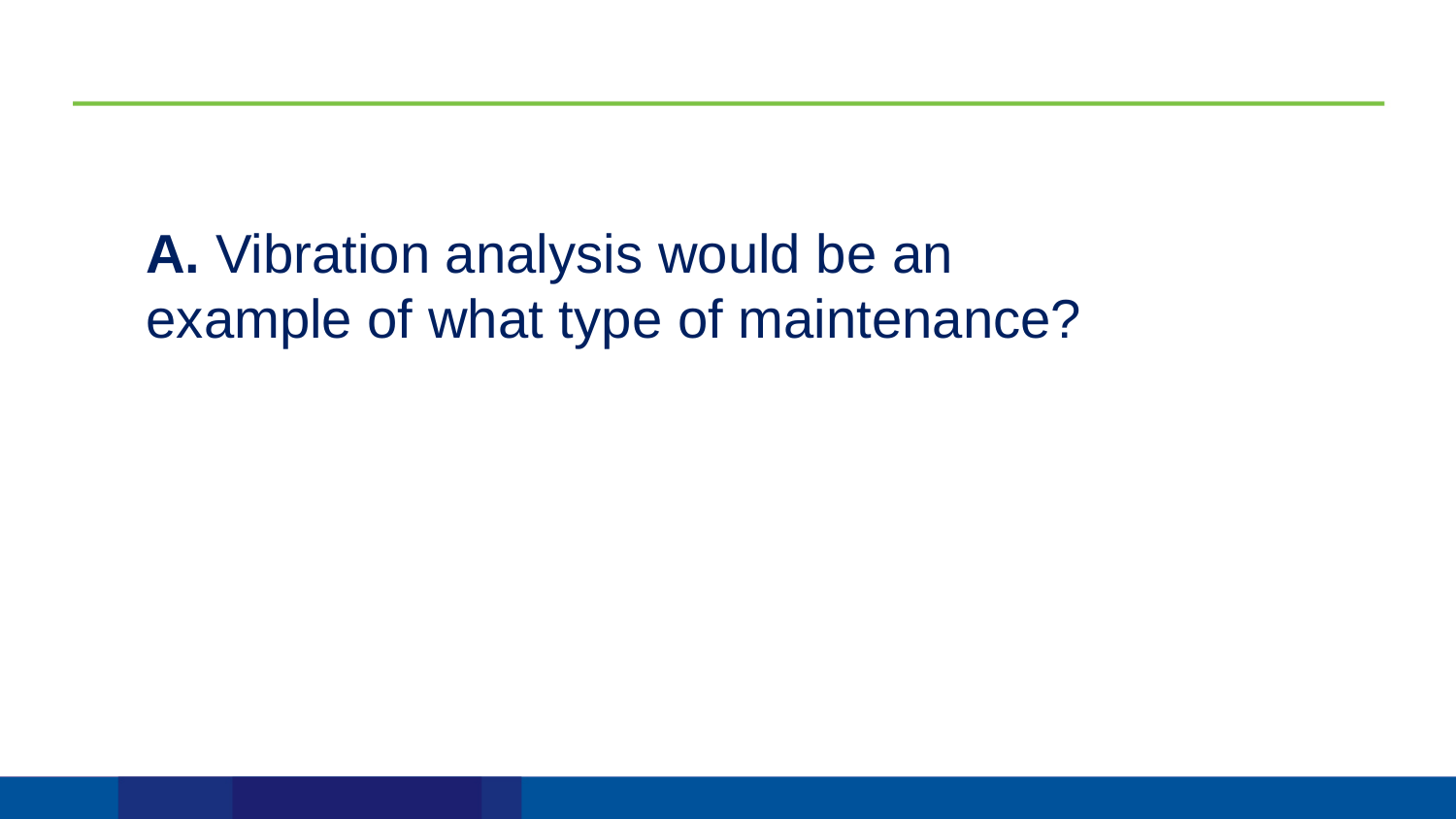

A. Vibration analysis would be an example of what type of maintenance?